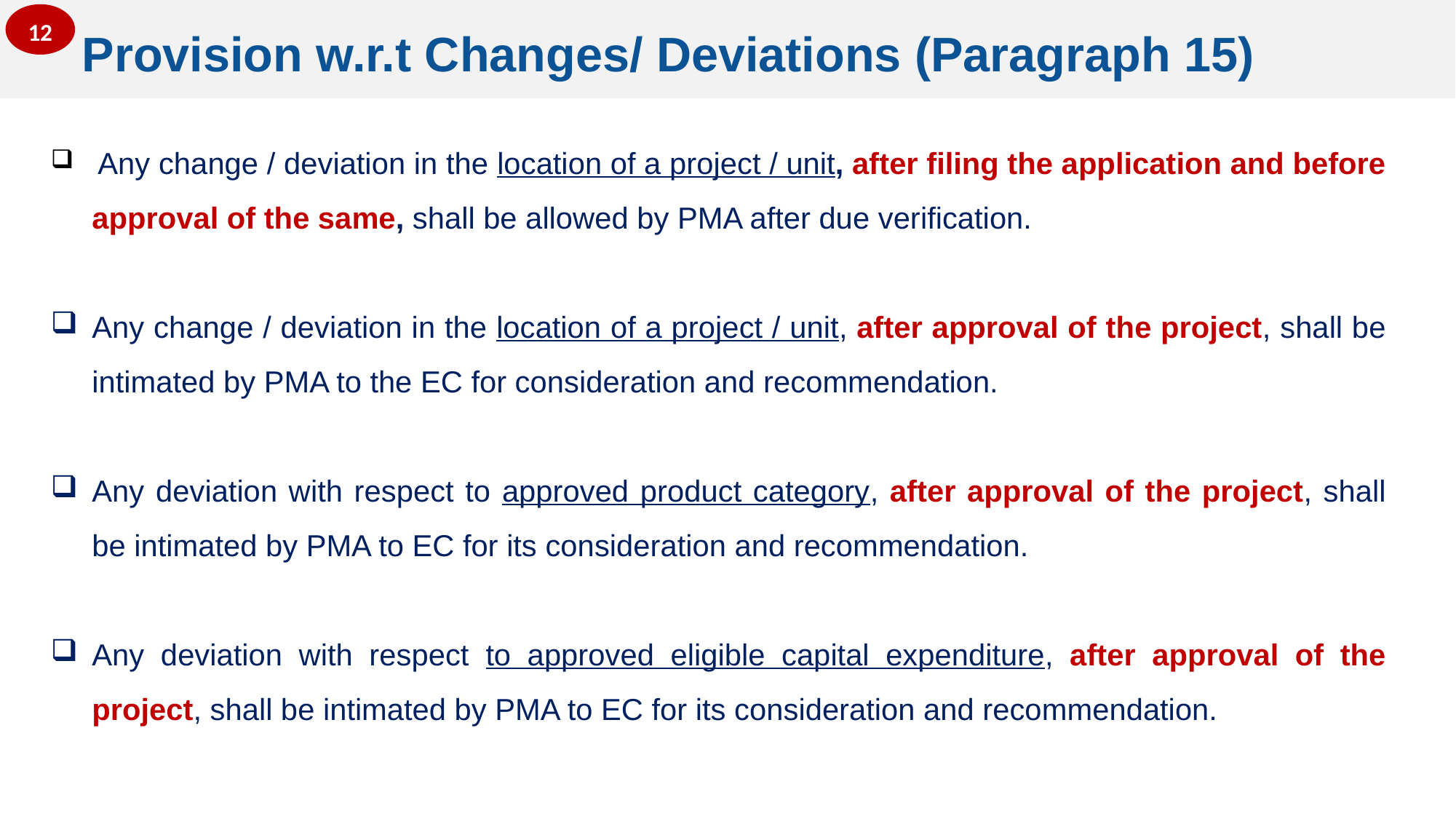

12
 Provision w.r.t Changes/ Deviations (Paragraph 15)
 Any change / deviation in the location of a project / unit, after filing the application and before approval of the same, shall be allowed by PMA after due verification.

Any change / deviation in the location of a project / unit, after approval of the project, shall be intimated by PMA to the EC for consideration and recommendation.

Any deviation with respect to approved product category, after approval of the project, shall be intimated by PMA to EC for its consideration and recommendation.

Any deviation with respect to approved eligible capital expenditure, after approval of the project, shall be intimated by PMA to EC for its consideration and recommendation.